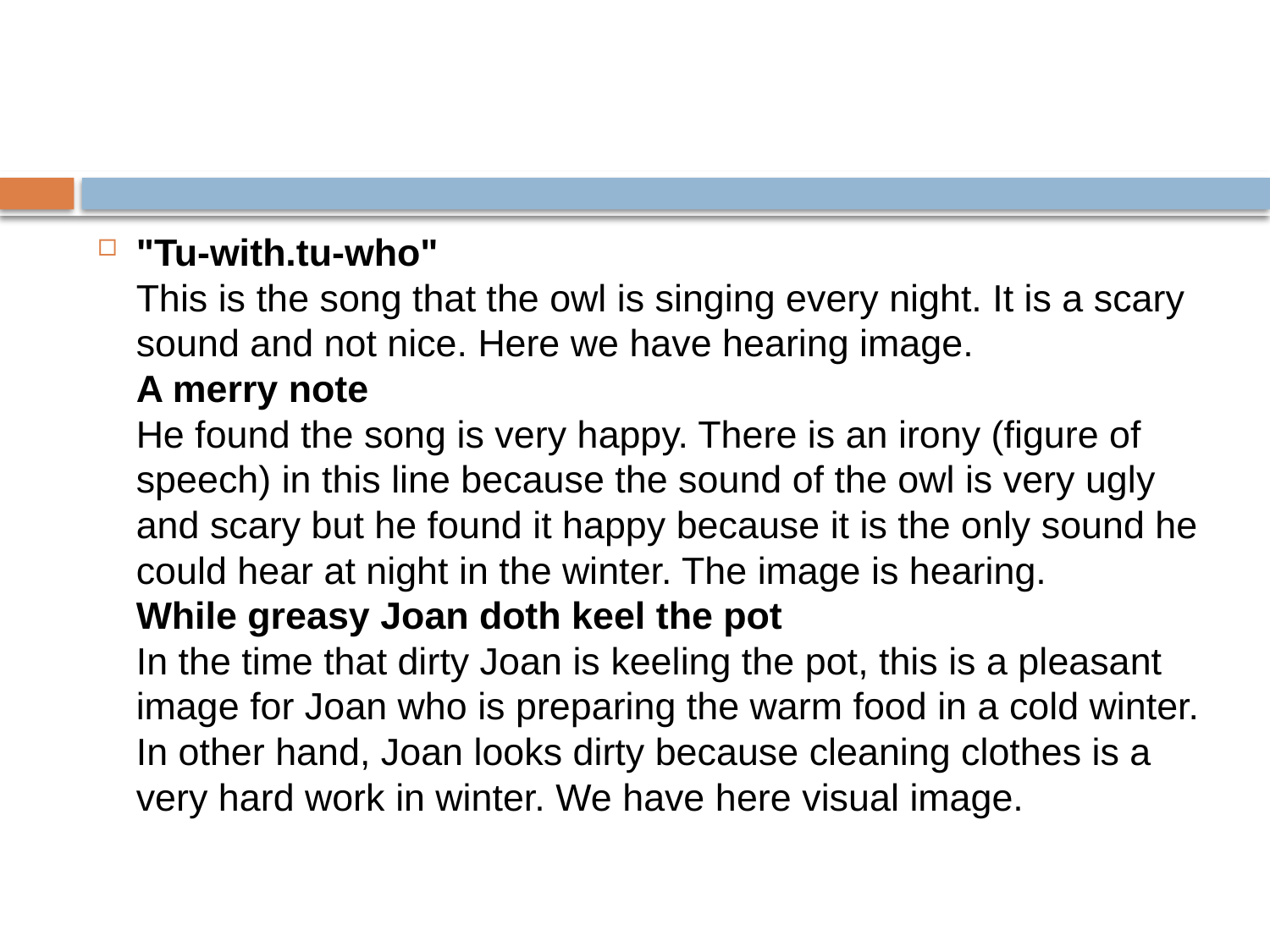

"Tu-with.tu-who"
This is the song that the owl is singing every night. It is a scary sound and not nice. Here we have hearing image. 
A merry note 
He found the song is very happy. There is an irony (figure of speech) in this line because the sound of the owl is very ugly and scary but he found it happy because it is the only sound he could hear at night in the winter. The image is hearing. 
While greasy Joan doth keel the pot 
In the time that dirty Joan is keeling the pot, this is a pleasant image for Joan who is preparing the warm food in a cold winter. In other hand, Joan looks dirty because cleaning clothes is a very hard work in winter. We have here visual image.